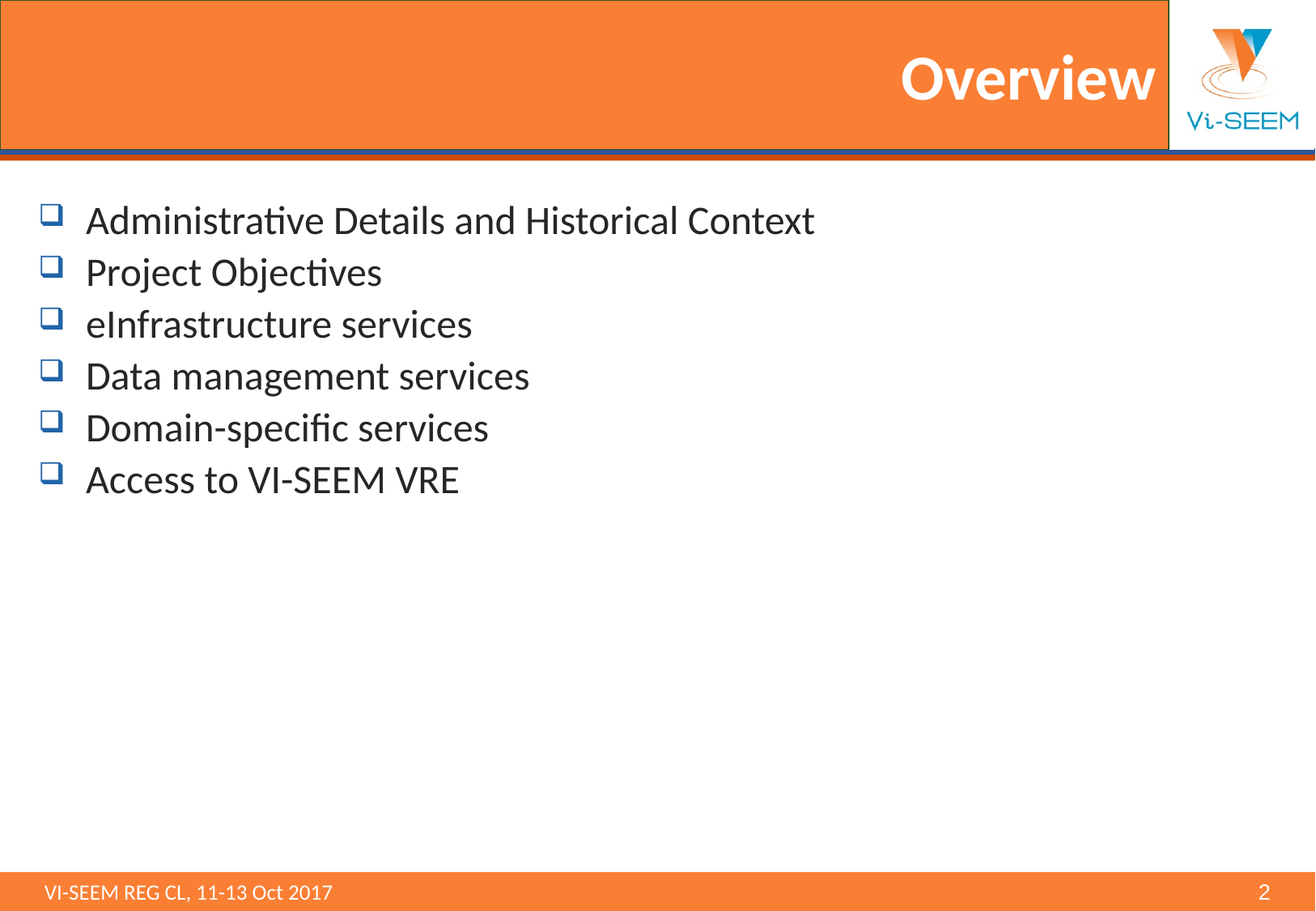

# Overview
Administrative Details and Historical Context
Project Objectives
eInfrastructure services
Data management services
Domain-specific services
Access to VI-SEEM VRE
VI-SEEM REG CL, 11-13 Oct 2017 								2